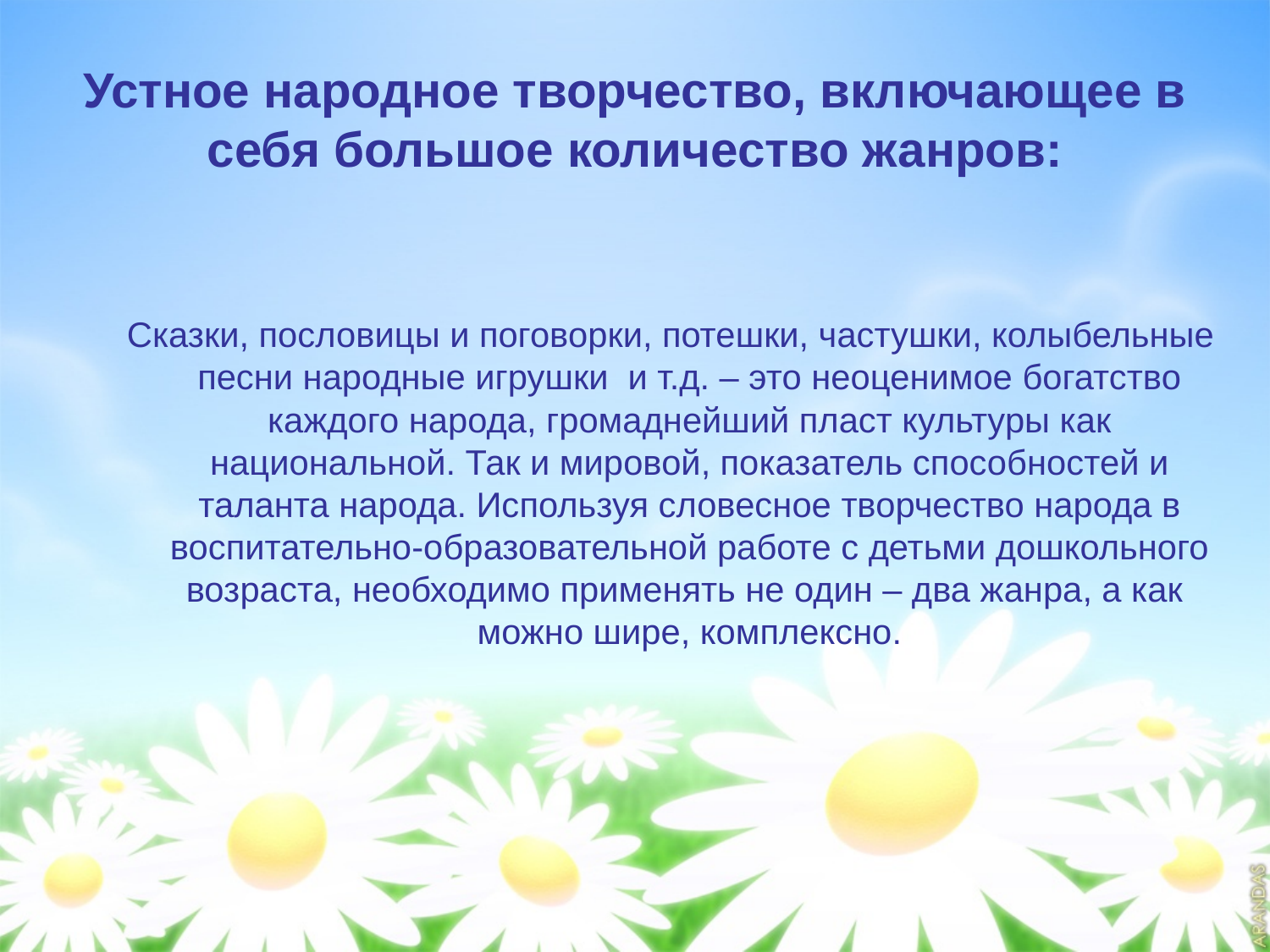

# Устное народное творчество, включающее в себя большое количество жанров:
 Cказки, пословицы и поговорки, потешки, частушки, колыбельные песни народные игрушки  и т.д. – это неоценимое богатство каждого народа, громаднейший пласт культуры как национальной. Так и мировой, показатель способностей и таланта народа. Используя словесное творчество народа в воспитательно-образовательной работе с детьми дошкольного возраста, необходимо применять не один – два жанра, а как  можно шире, комплексно.